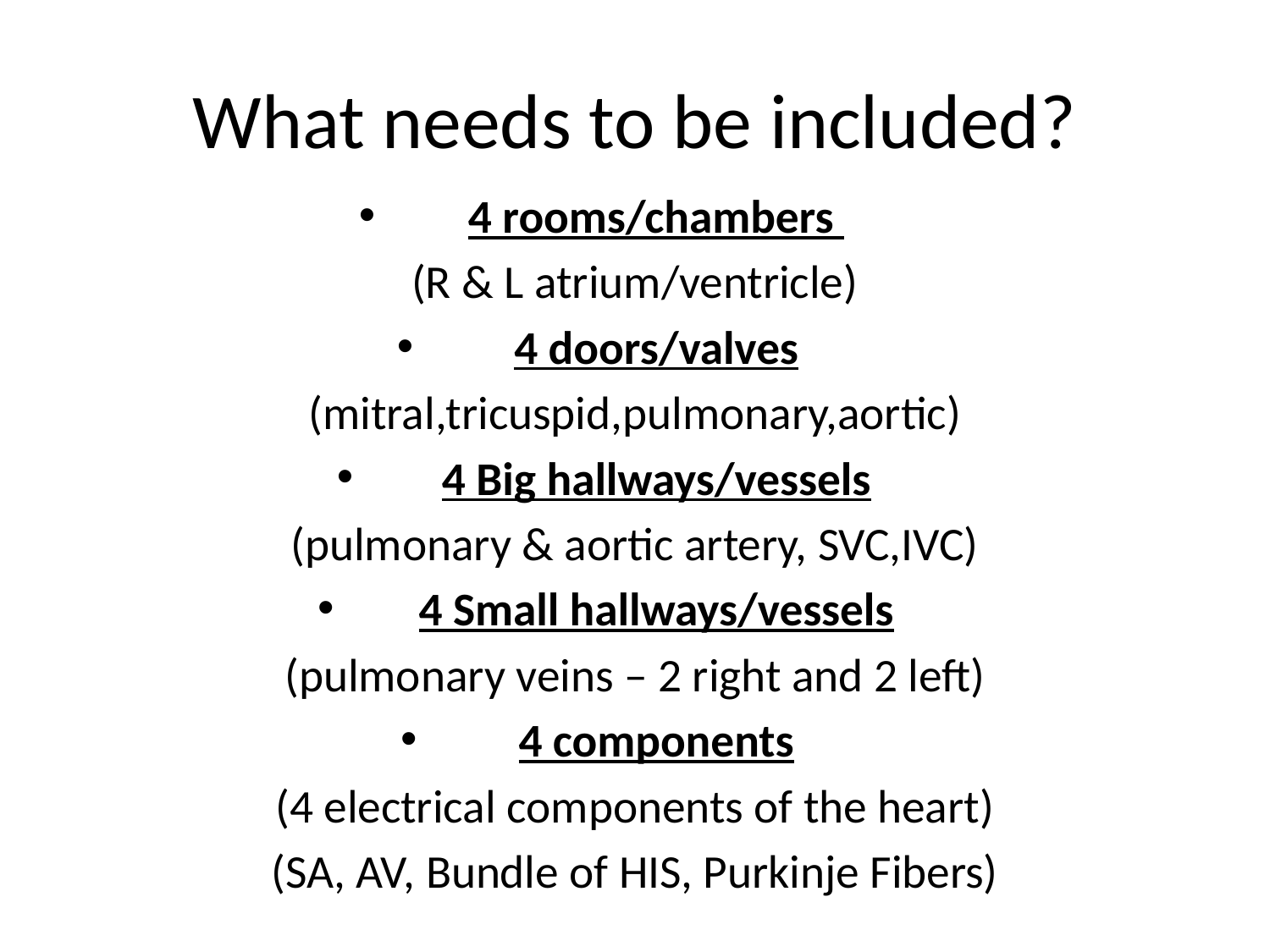

# What needs to be included?
4 rooms/chambers
(R & L atrium/ventricle)
4 doors/valves
(mitral,tricuspid,pulmonary,aortic)
4 Big hallways/vessels
(pulmonary & aortic artery, SVC,IVC)
4 Small hallways/vessels
(pulmonary veins – 2 right and 2 left)
4 components
(4 electrical components of the heart)
(SA, AV, Bundle of HIS, Purkinje Fibers)